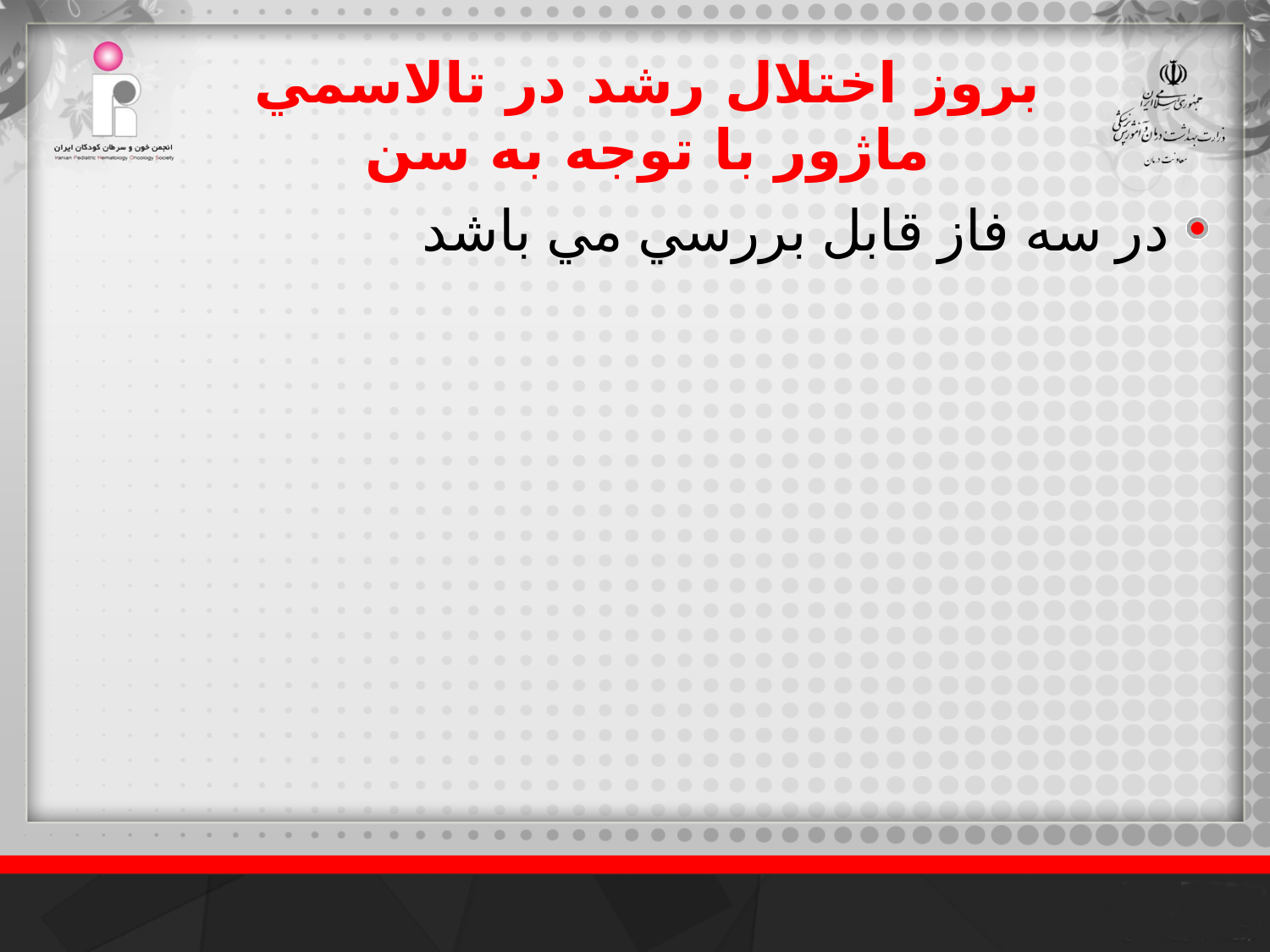

# بروز اختلال رشد در تالاسمي ماژور با توجه به سن
در سه فاز قابل بررسي مي باشد